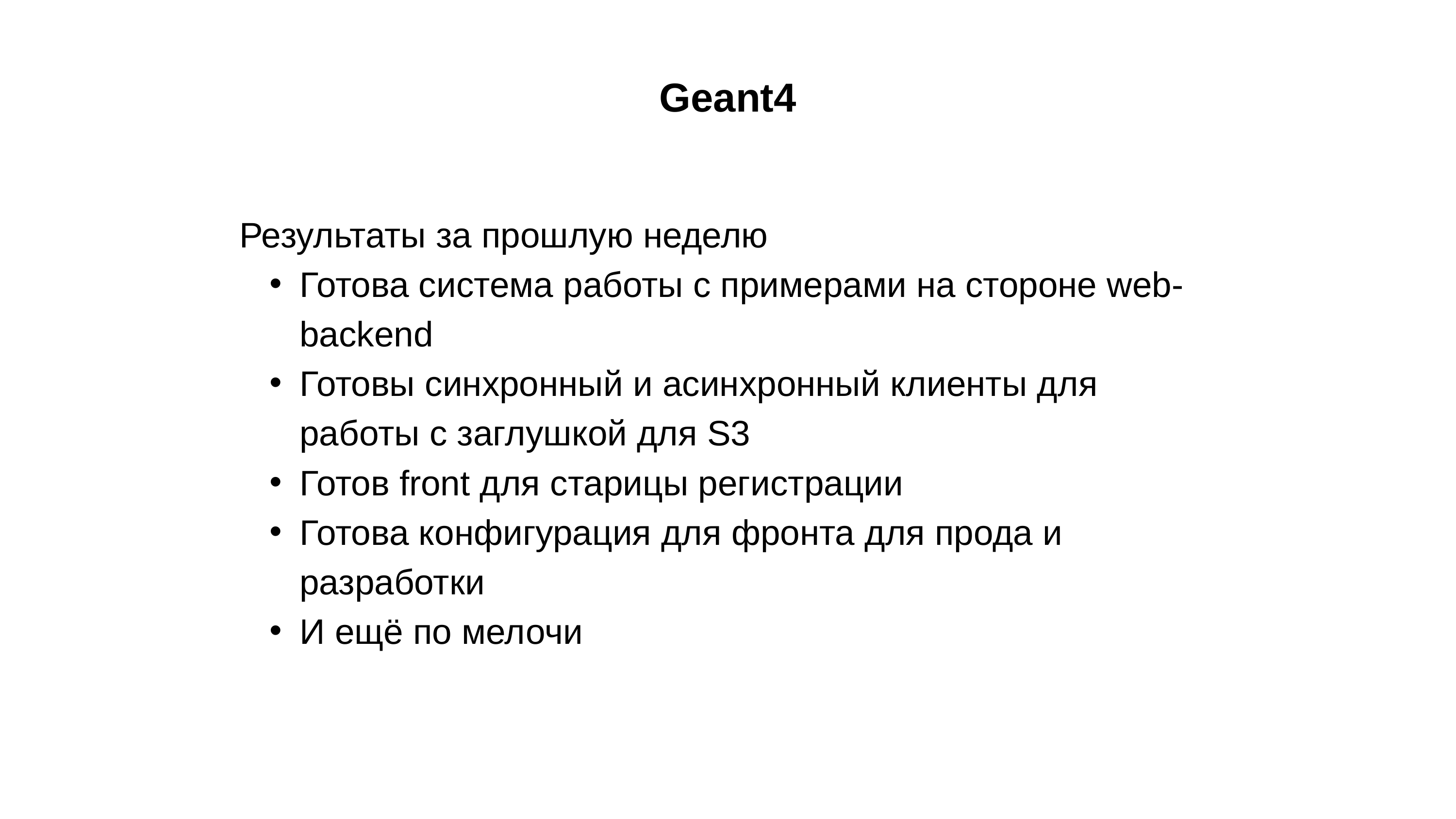

Geant4
Результаты за прошлую неделю
Готова система работы с примерами на стороне web-backend
Готовы синхронный и асинхронный клиенты для работы с заглушкой для S3
Готов front для старицы регистрации
Готова конфигурация для фронта для прода и разработки
И ещё по мелочи